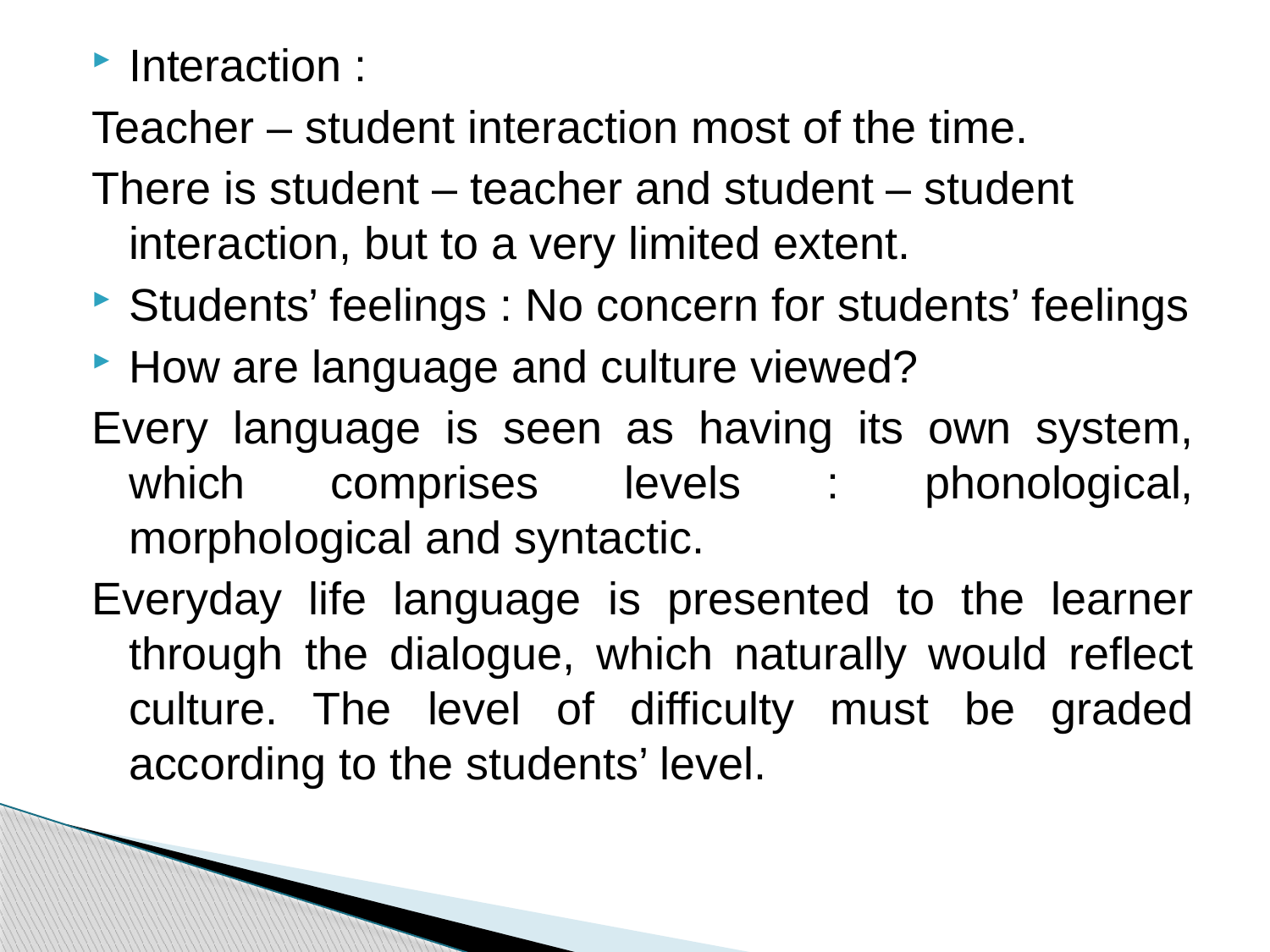

Interaction :
Teacher – student interaction most of the time.
There is student – teacher and student – student interaction, but to a very limited extent.
Students’ feelings : No concern for students’ feelings
How are language and culture viewed?
Every language is seen as having its own system, which comprises levels : phonological, morphological and syntactic.
Everyday life language is presented to the learner through the dialogue, which naturally would reflect culture. The level of difficulty must be graded according to the students’ level.